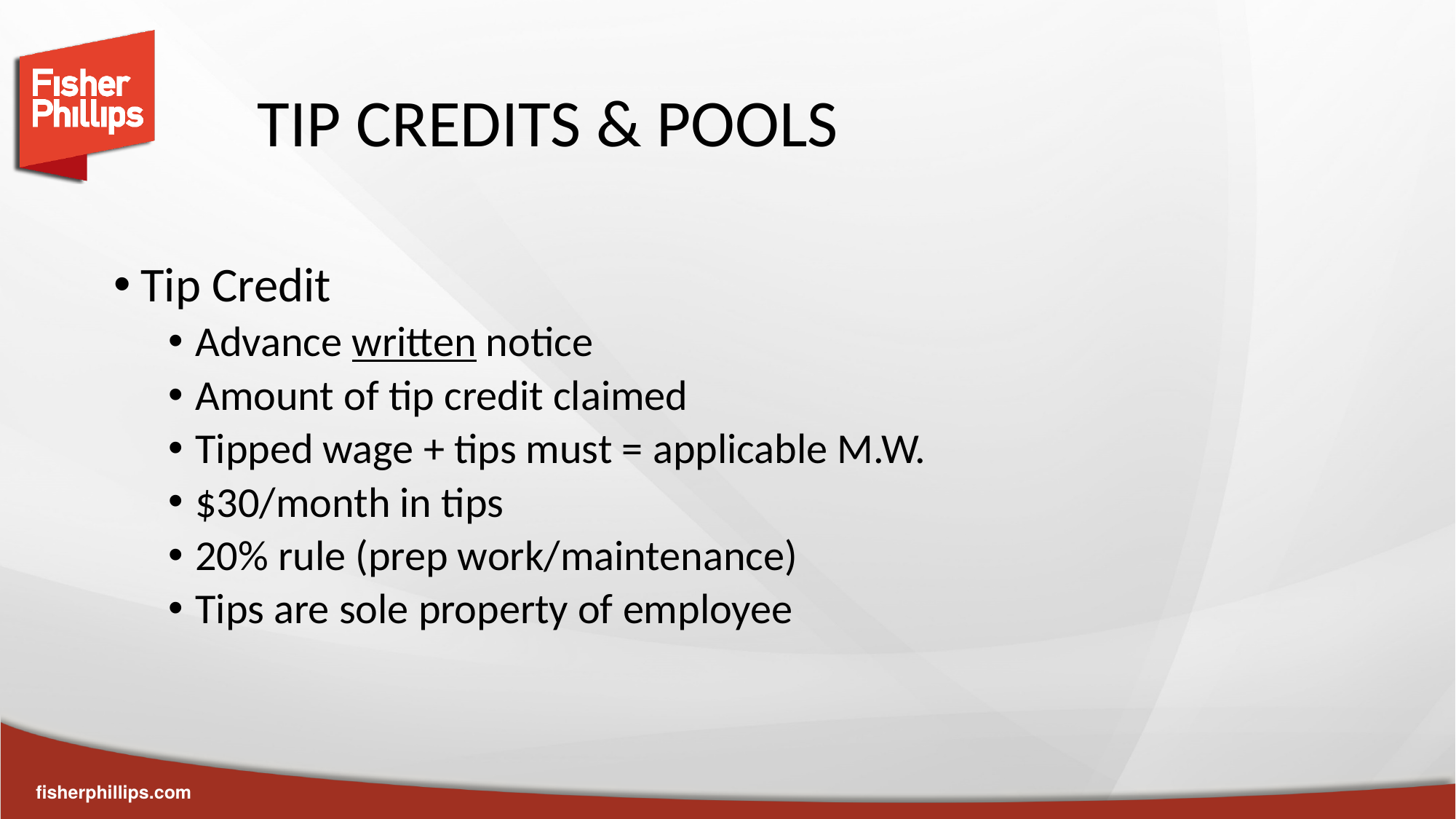

# TIP CREDITS & POOLS

Tip Credit
Advance written notice
Amount of tip credit claimed
Tipped wage + tips must = applicable M.W.
$30/month in tips
20% rule (prep work/maintenance)
Tips are sole property of employee